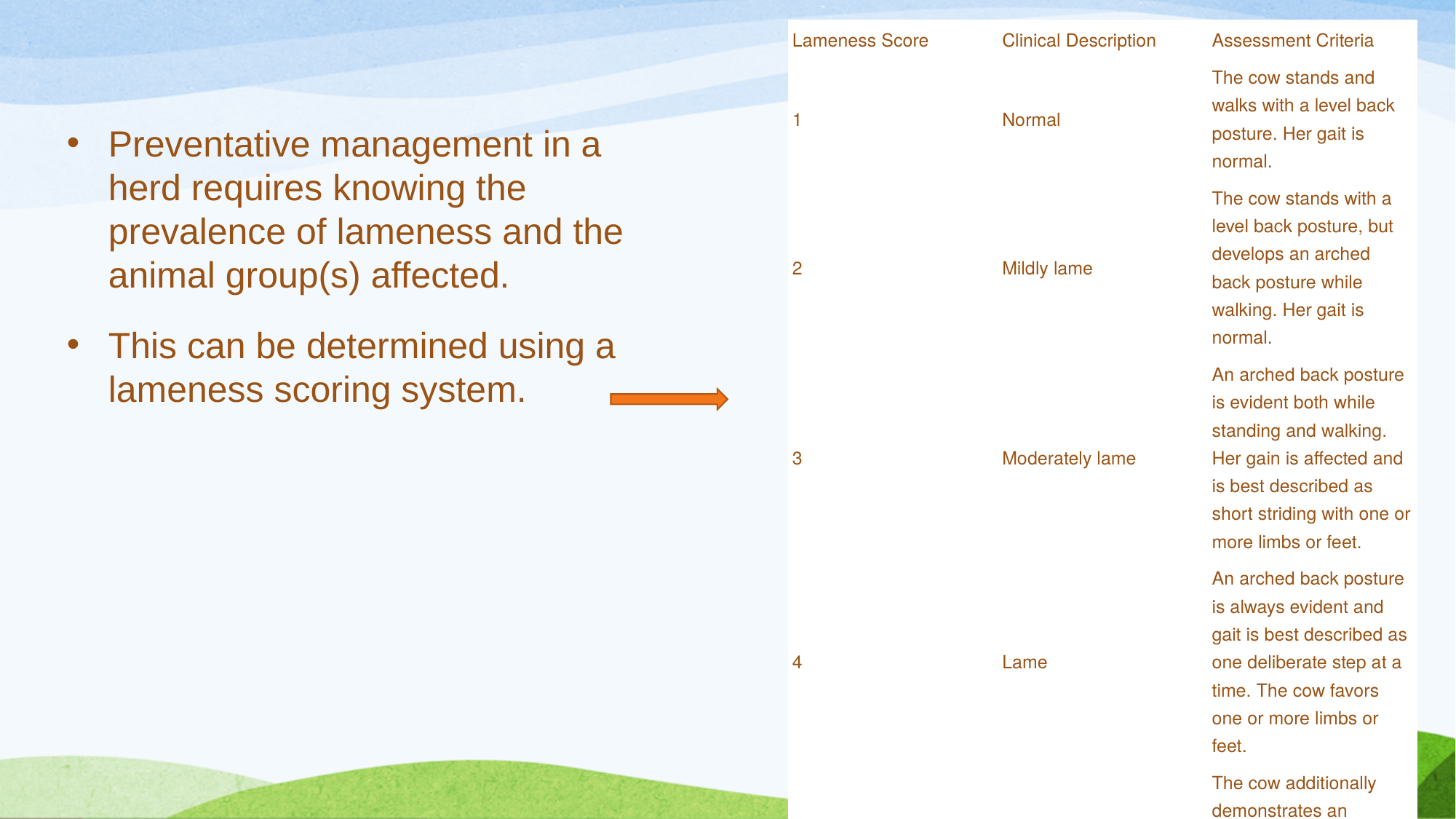

| Lameness Score | Clinical Description | Assessment Criteria |
| --- | --- | --- |
| 1 | Normal | The cow stands and walks with a level back posture. Her gait is normal. |
| 2 | Mildly lame | The cow stands with a level back posture, but develops an arched back posture while walking. Her gait is normal. |
| 3 | Moderately lame | An arched back posture is evident both while standing and walking. Her gain is affected and is best described as short striding with one or more limbs or feet. |
| 4 | Lame | An arched back posture is always evident and gait is best described as one deliberate step at a time. The cow favors one or more limbs or feet. |
| 5 | Severe lameness | The cow additionally demonstrates an inability or extreme reluctance to bear weight on one or more of her limbs or feet. |
Preventative management in a herd requires knowing the prevalence of lameness and the animal group(s) affected.
This can be determined using a lameness scoring system.